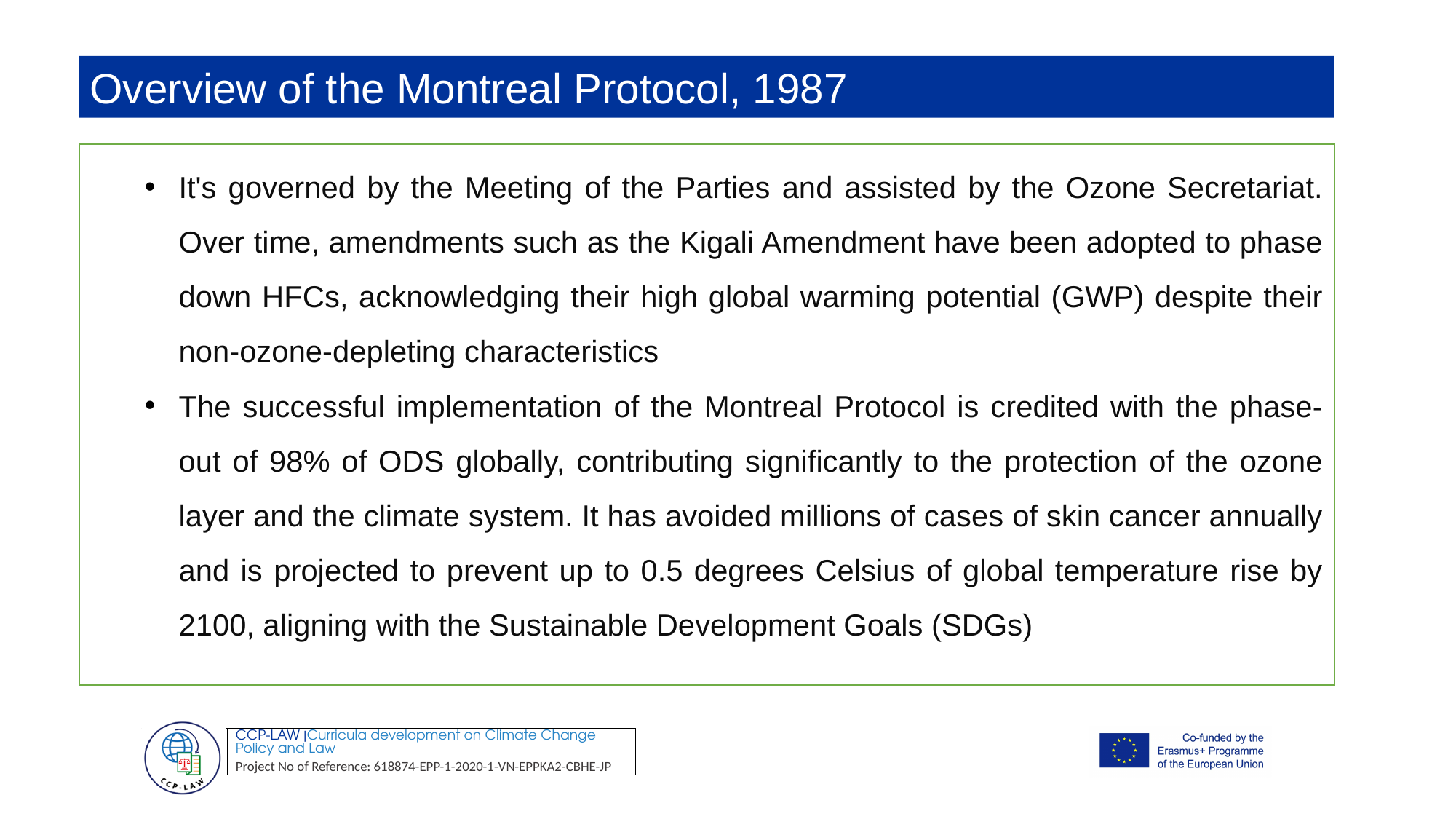

Overview of the Montreal Protocol, 1987
It's governed by the Meeting of the Parties and assisted by the Ozone Secretariat. Over time, amendments such as the Kigali Amendment have been adopted to phase down HFCs, acknowledging their high global warming potential (GWP) despite their non-ozone-depleting characteristics
The successful implementation of the Montreal Protocol is credited with the phase-out of 98% of ODS globally, contributing significantly to the protection of the ozone layer and the climate system. It has avoided millions of cases of skin cancer annually and is projected to prevent up to 0.5 degrees Celsius of global temperature rise by 2100, aligning with the Sustainable Development Goals (SDGs)